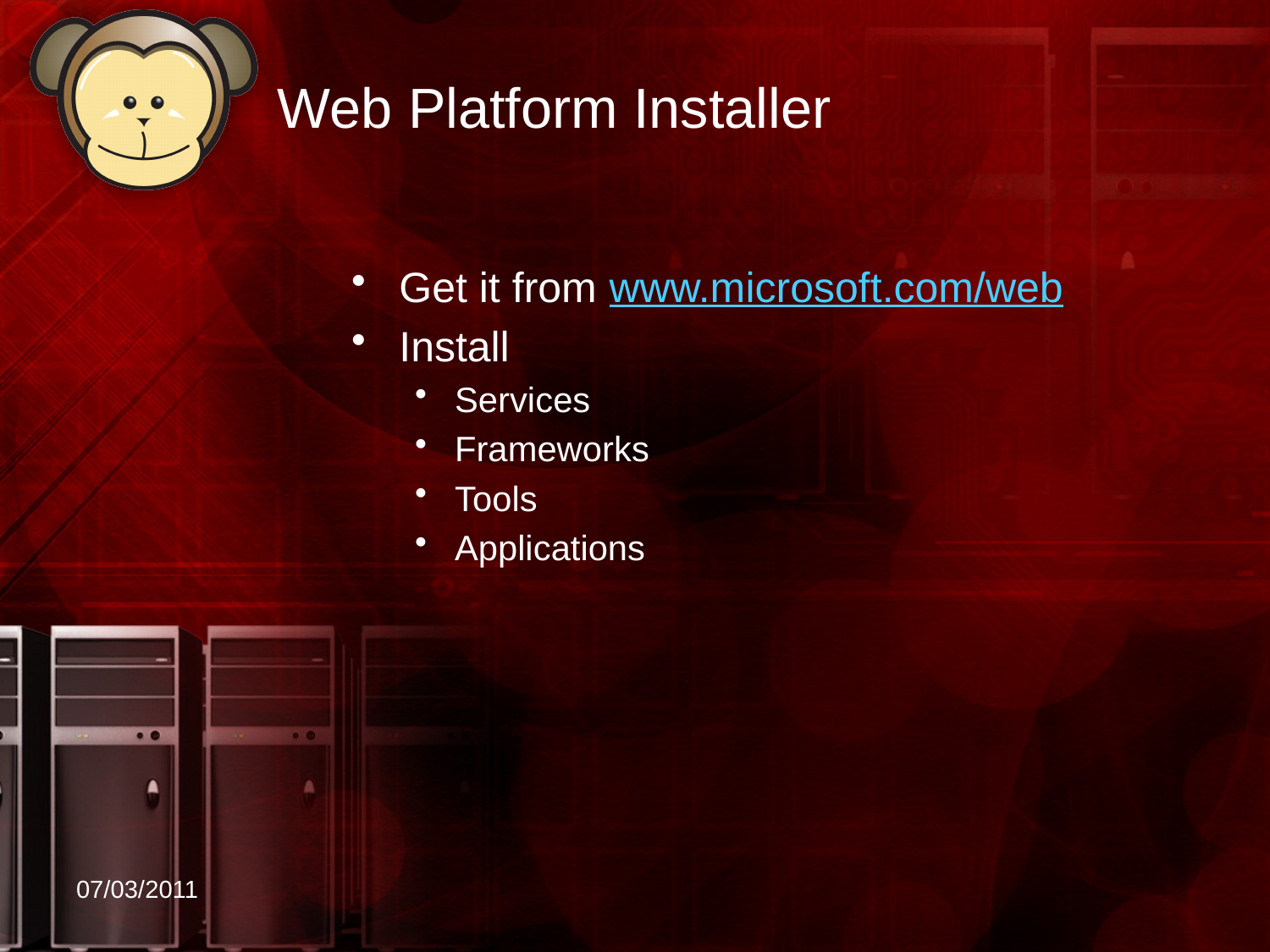

# Web Platform Installer
Get it from www.microsoft.com/web
Install
Services
Frameworks
Tools
Applications

07/03/2011